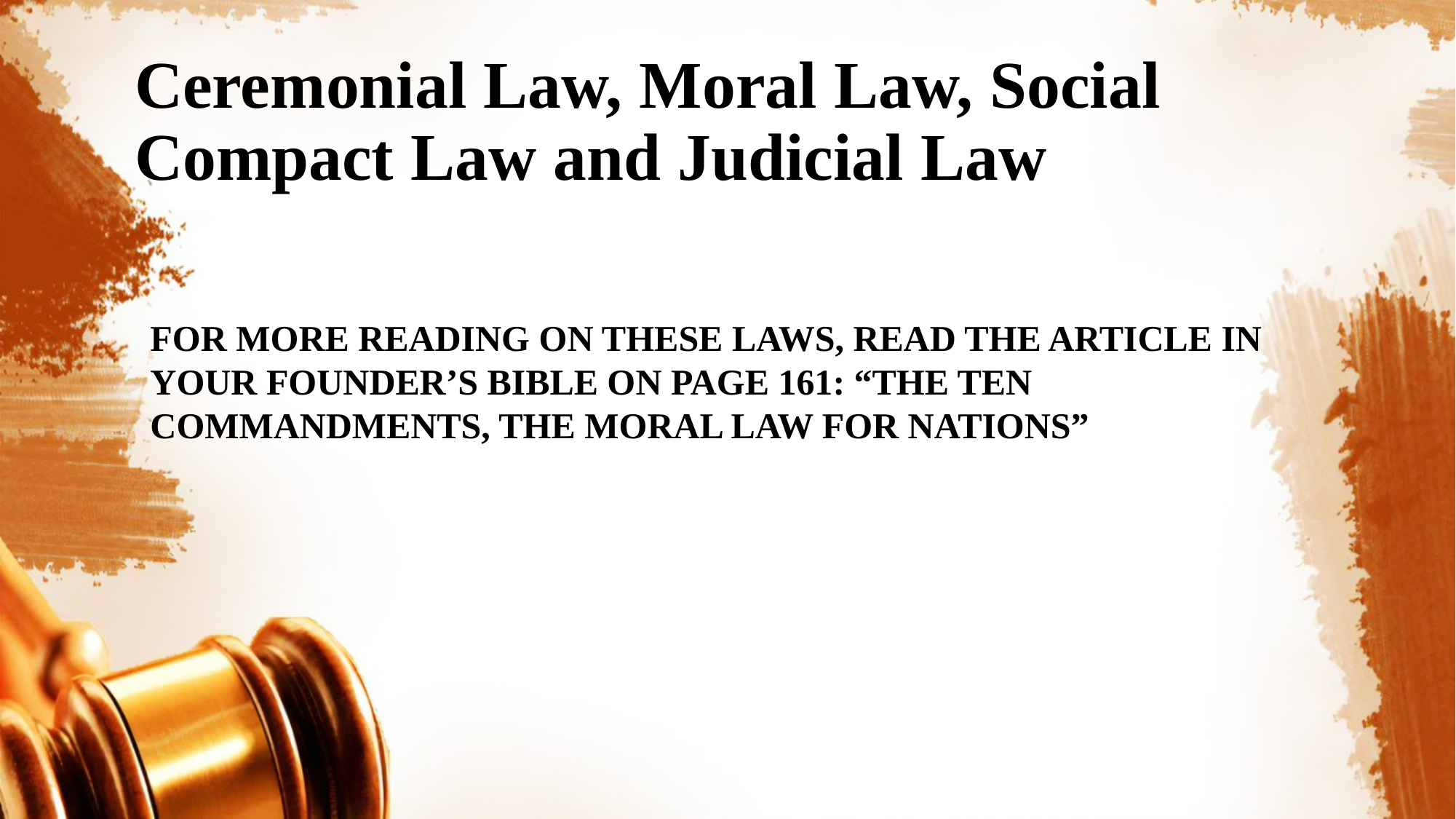

# Ceremonial Law, Moral Law, Social Compact Law and Judicial Law

FOR MORE READING ON THESE LAWS, READ THE ARTICLE IN YOUR FOUNDER’S BIBLE ON PAGE 161: “THE TEN COMMANDMENTS, THE MORAL LAW FOR NATIONS”